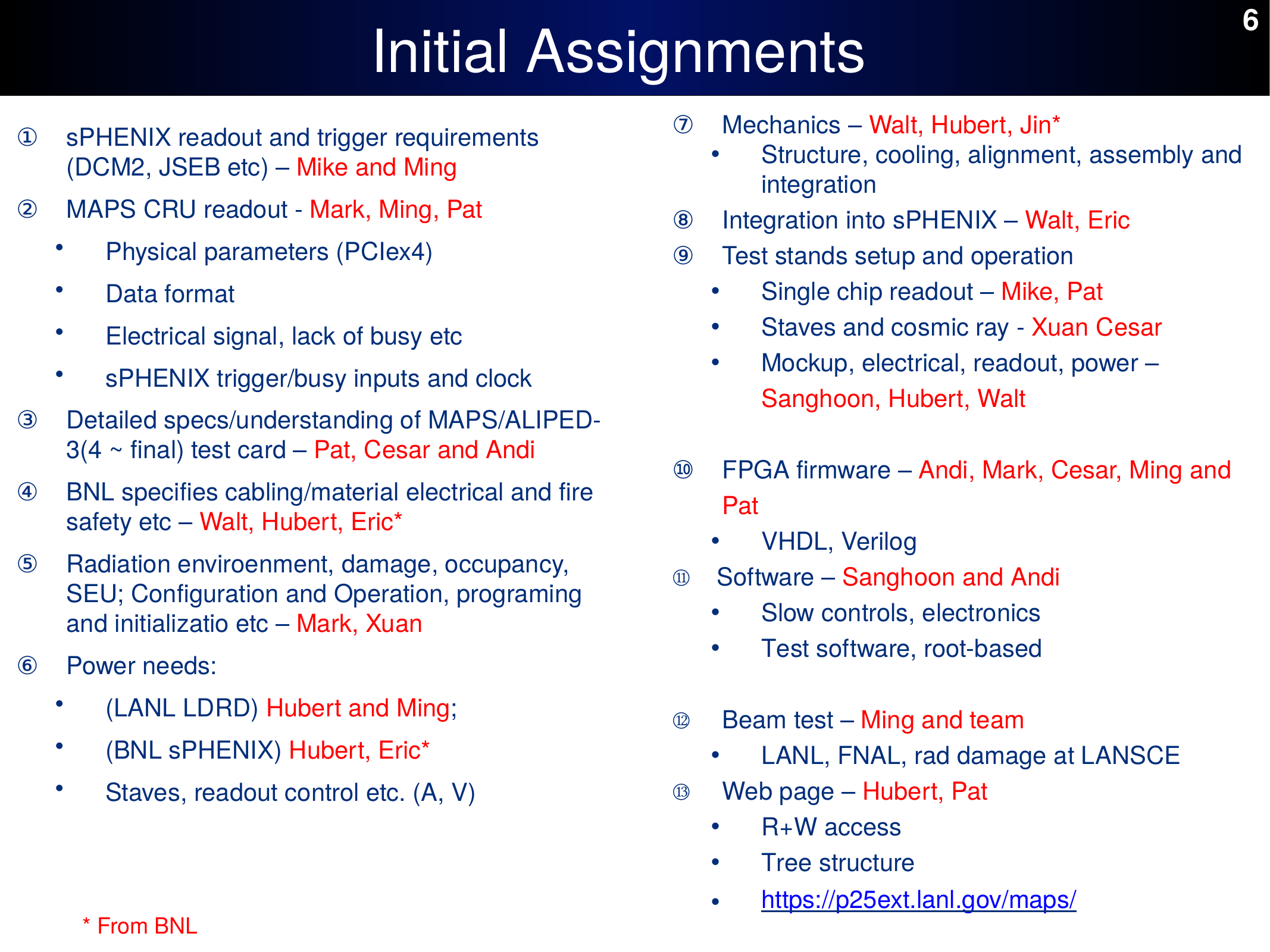

# Initial Assignments
6
Mechanics – Walt, Hubert, Jin*
Structure, cooling, alignment, assembly and integration
Integration into sPHENIX – Walt, Eric
Test stands setup and operation
Single chip readout – Mike, Pat
Staves and cosmic ray - Xuan Cesar
Mockup, electrical, readout, power – Sanghoon, Hubert, Walt

FPGA firmware – Andi, Mark, Cesar, Ming and Pat
VHDL, Verilog
Software – Sanghoon and Andi
Slow controls, electronics
Test software, root-based

Beam test – Ming and team
LANL, FNAL, rad damage at LANSCE
Web page – Hubert, Pat
R+W access
Tree structure
https://p25ext.lanl.gov/maps/
sPHENIX readout and trigger requirements (DCM2, JSEB etc) – Mike and Ming
MAPS CRU readout - Mark, Ming, Pat
Physical parameters (PCIex4)
Data format
Electrical signal, lack of busy etc
sPHENIX trigger/busy inputs and clock
Detailed specs/understanding of MAPS/ALIPED-3(4 ~ final) test card – Pat, Cesar and Andi
BNL specifies cabling/material electrical and fire safety etc – Walt, Hubert, Eric*
Radiation enviroenment, damage, occupancy, SEU; Configuration and Operation, programing and initializatio etc – Mark, Xuan
Power needs:
(LANL LDRD) Hubert and Ming;
(BNL sPHENIX) Hubert, Eric*
Staves, readout control etc. (A, V)

* From BNL